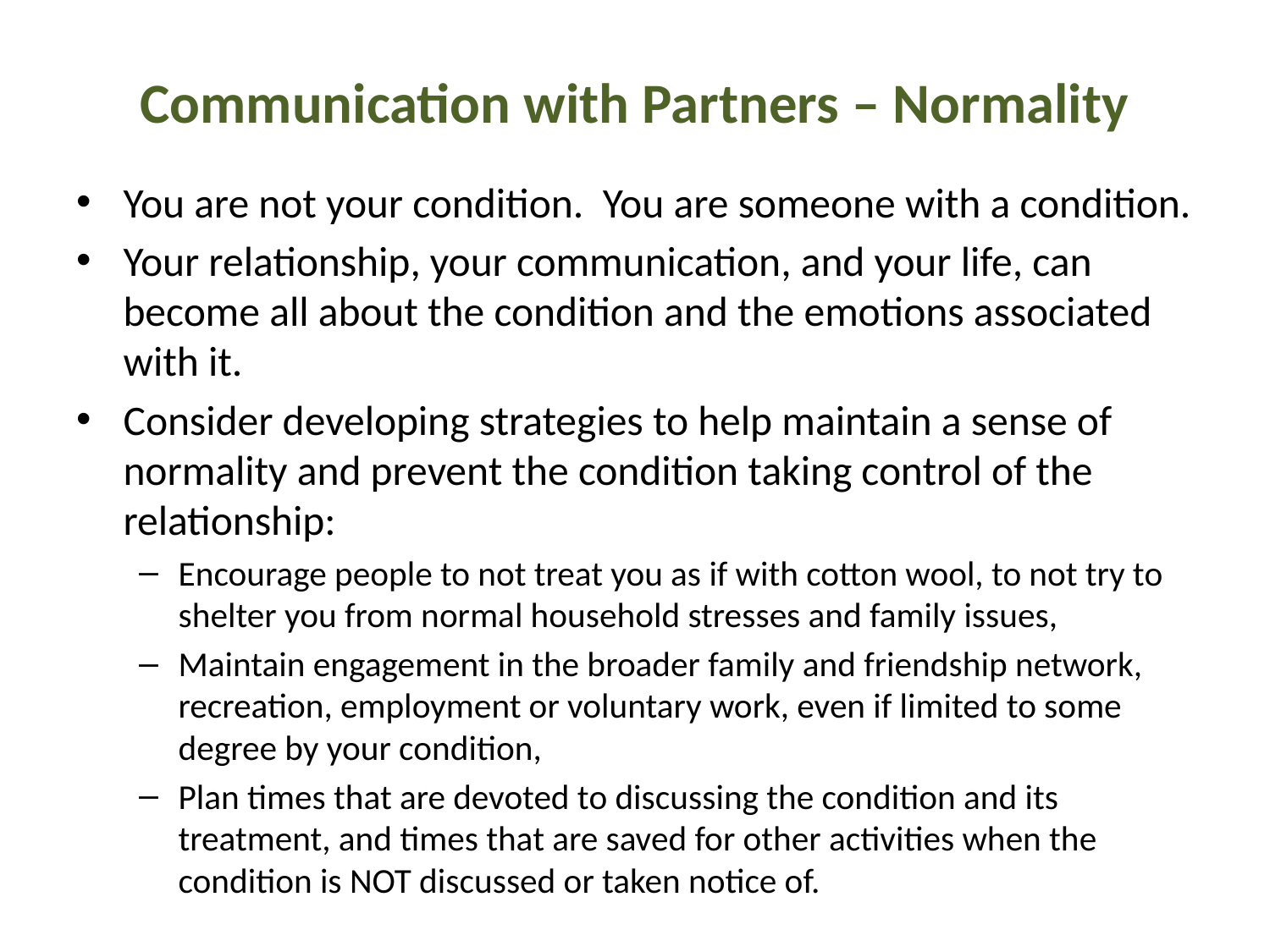

# Communication with Partners – Normality
You are not your condition.  You are someone with a condition.
Your relationship, your communication, and your life, can become all about the condition and the emotions associated with it.
Consider developing strategies to help maintain a sense of normality and prevent the condition taking control of the relationship:
Encourage people to not treat you as if with cotton wool, to not try to shelter you from normal household stresses and family issues,
Maintain engagement in the broader family and friendship network, recreation, employment or voluntary work, even if limited to some degree by your condition,
Plan times that are devoted to discussing the condition and its treatment, and times that are saved for other activities when the condition is NOT discussed or taken notice of.